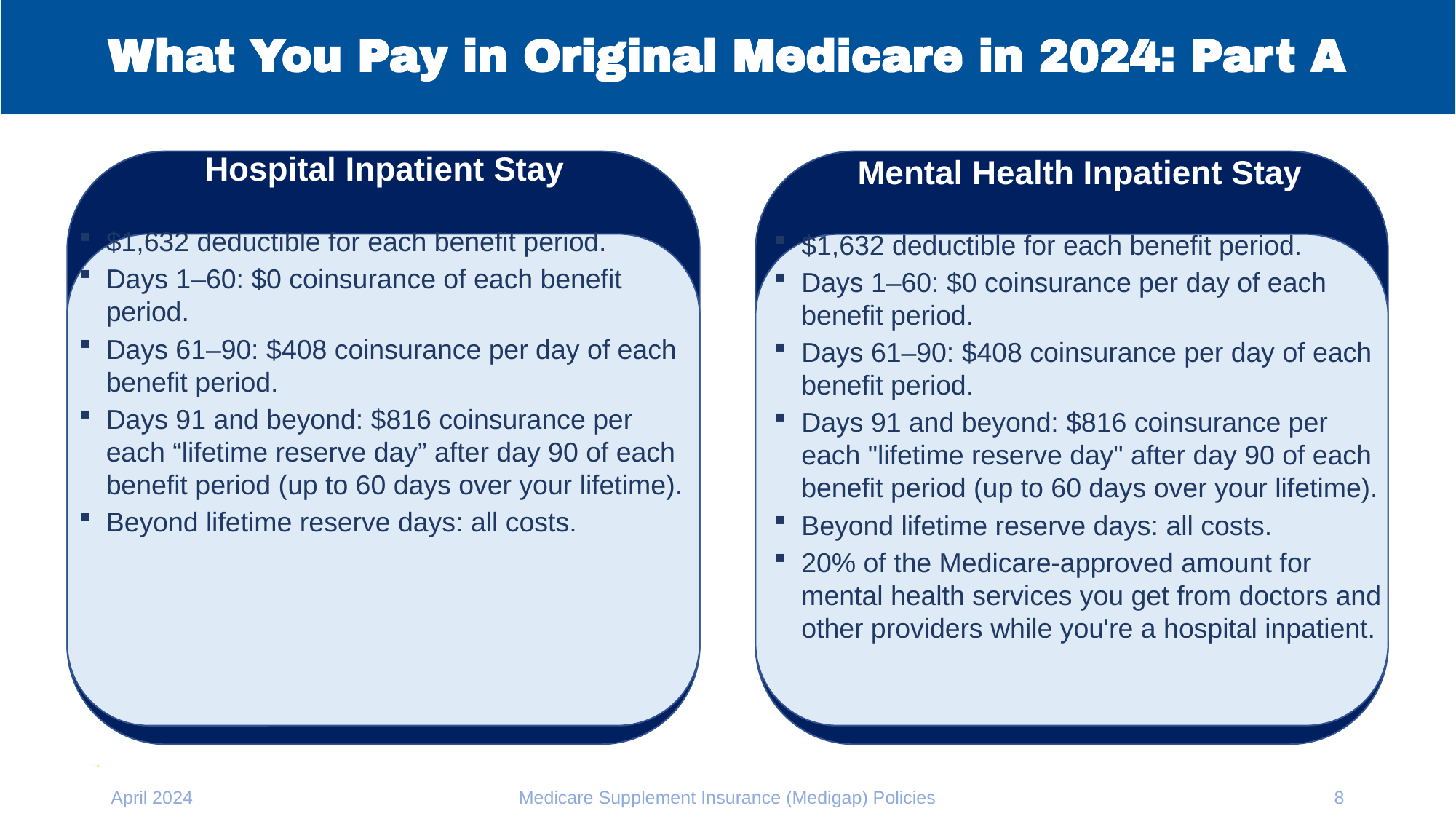

# What You Pay in Original Medicare in 2024: Part A
Hospital Inpatient Stay
$1,632 deductible for each benefit period.
Days 1–60: $0 coinsurance of each benefit period.
Days 61–90: $408 coinsurance per day of each benefit period.
Days 91 and beyond: $816 coinsurance per each “lifetime reserve day” after day 90 of each benefit period (up to 60 days over your lifetime).
Beyond lifetime reserve days: all costs.

Mental Health Inpatient Stay
$1,632 deductible for each benefit period.
Days 1–60: $0 coinsurance per day of each benefit period.
Days 61–90: $408 coinsurance per day of each benefit period.
Days 91 and beyond: $816 coinsurance per each "lifetime reserve day" after day 90 of each benefit period (up to 60 days over your lifetime).
Beyond lifetime reserve days: all costs.
20% of the Medicare-approved amount for mental health services you get from doctors and other providers while you're a hospital inpatient.

April 2024
Medicare Supplement Insurance (Medigap) Policies
8